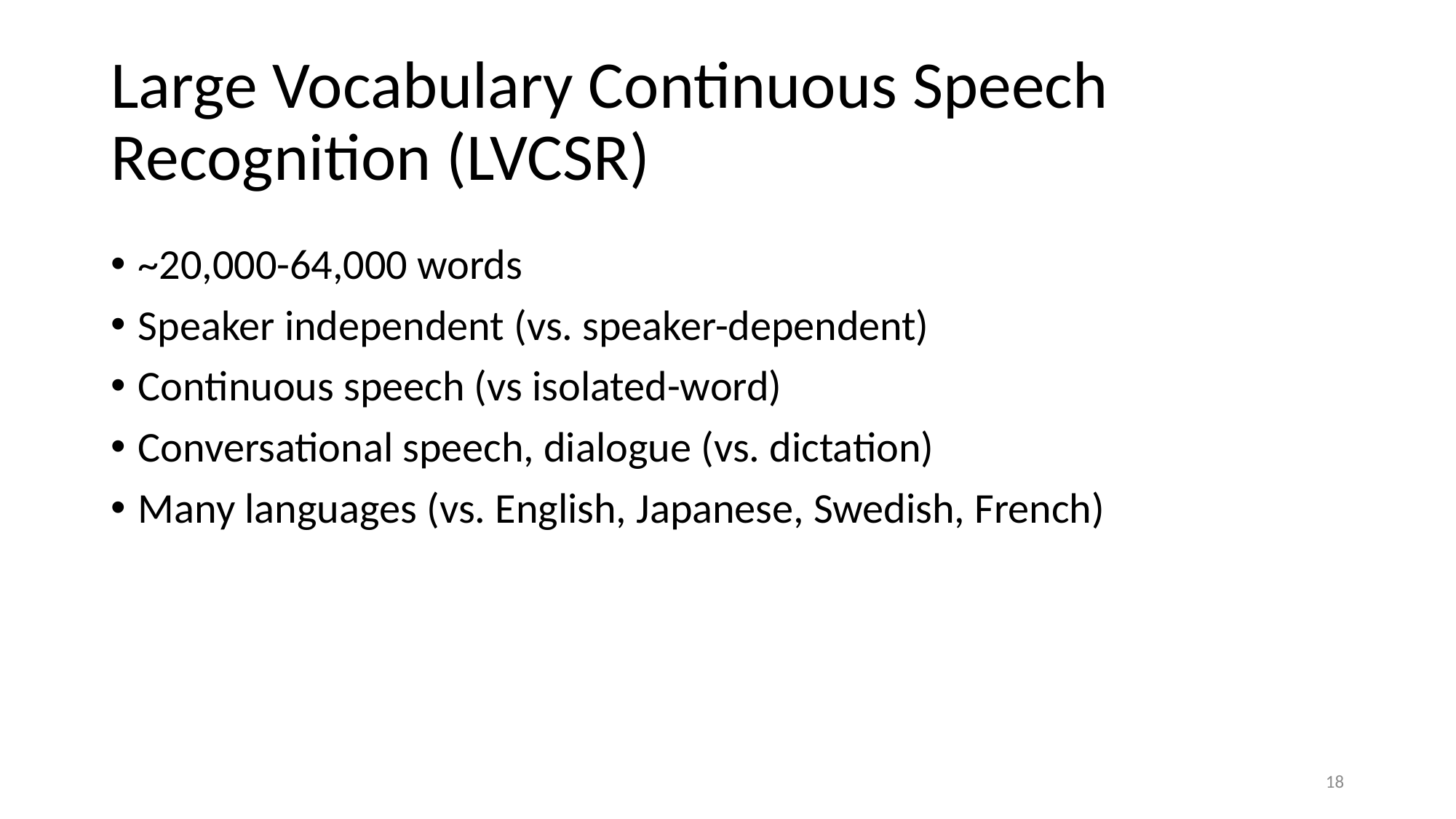

Large Vocabulary Continuous Speech Recognition (LVCSR)
~20,000-64,000 words
Speaker independent (vs. speaker-dependent)
Continuous speech (vs isolated-word)
Conversational speech, dialogue (vs. dictation)
Many languages (vs. English, Japanese, Swedish, French)
18